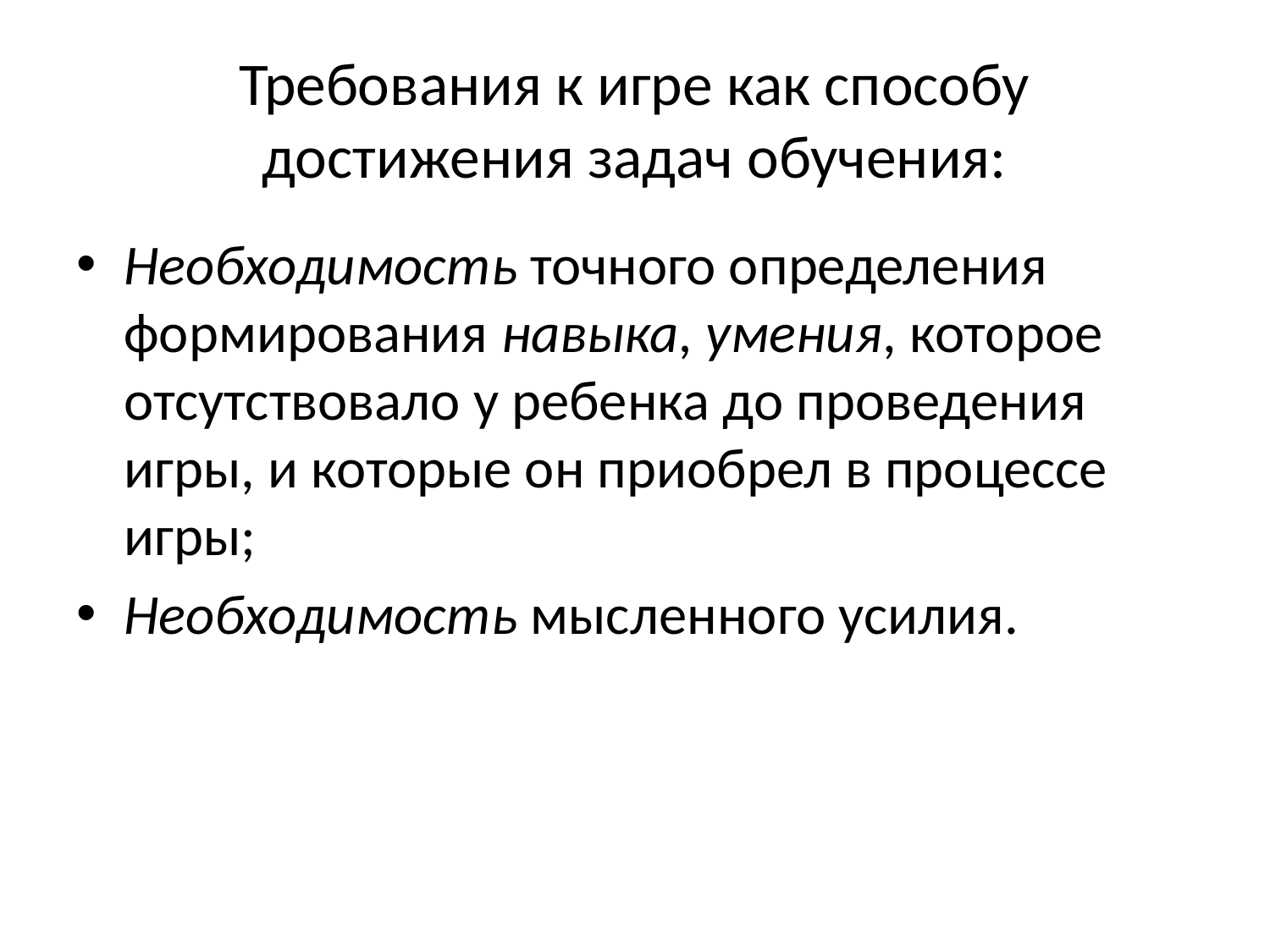

# Требования к игре как способу достижения задач обучения:
Необходимость точного определения формирования навыка, умения, которое отсутствовало у ребенка до проведения игры, и которые он приобрел в процессе игры;
Необходимость мысленного усилия.